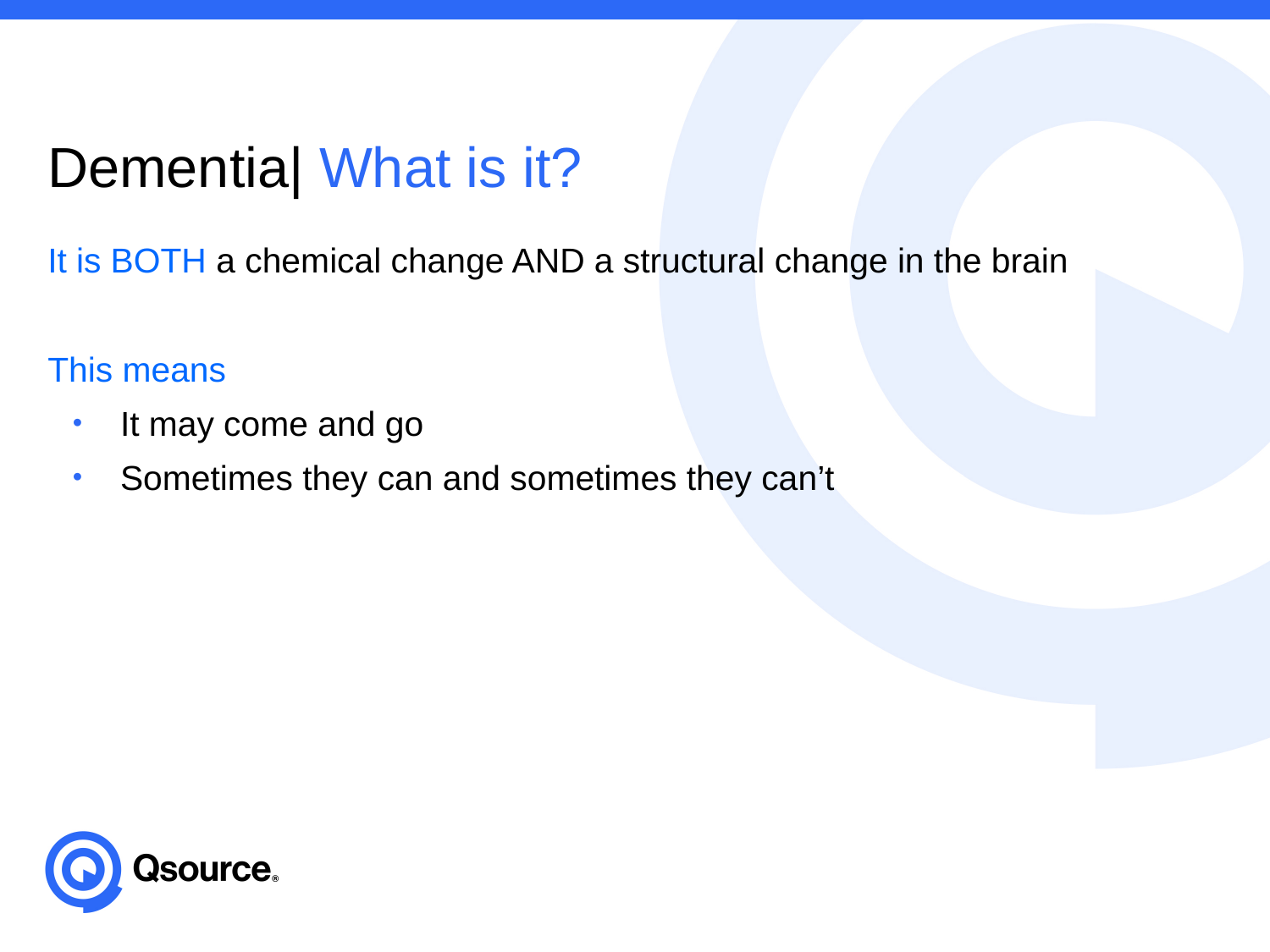

# Dementia| What is it?
It is BOTH a chemical change AND a structural change in the brain

This means
It may come and go
Sometimes they can and sometimes they can’t